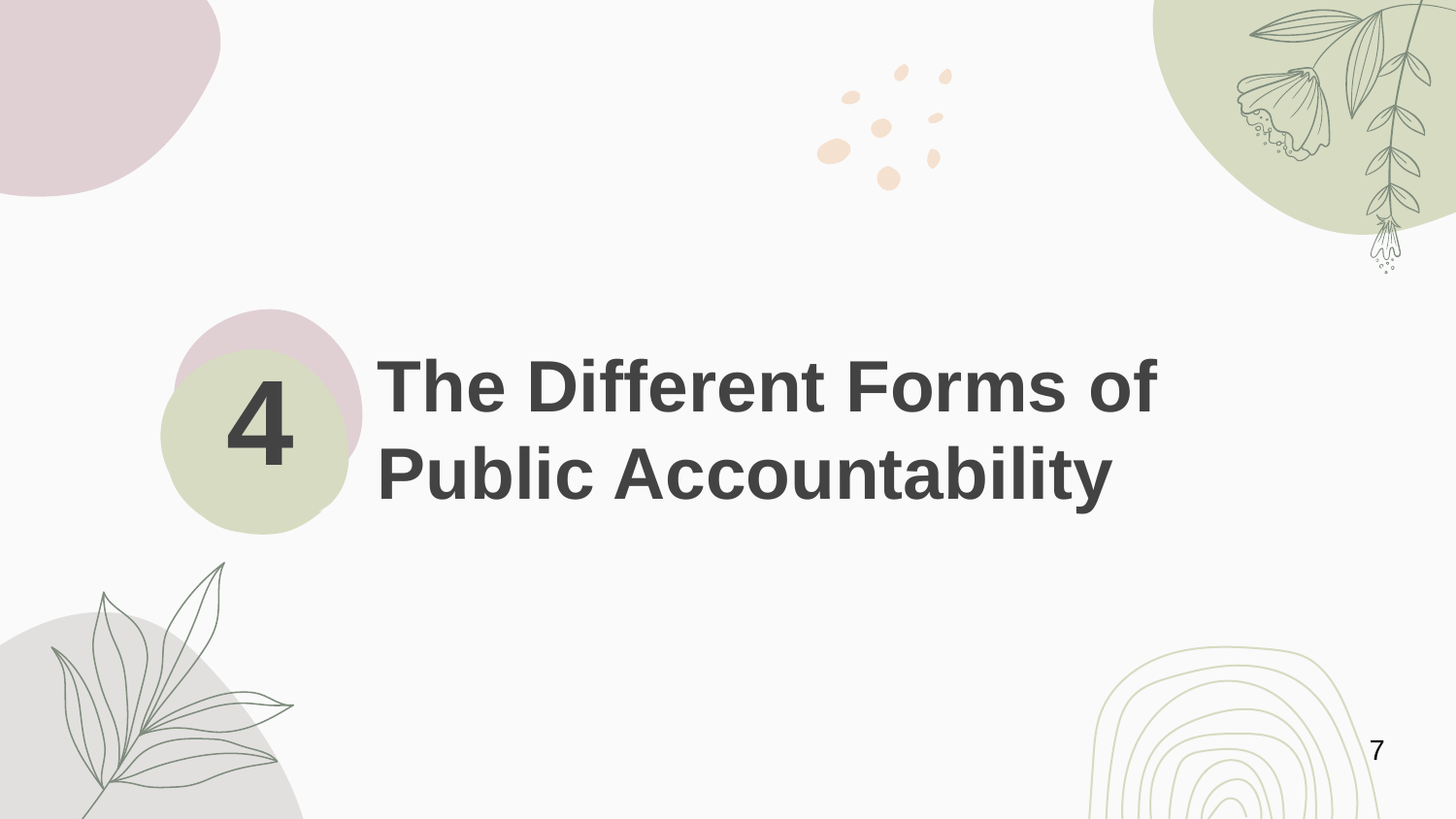

# The Different Forms of Public Accountability

4

7